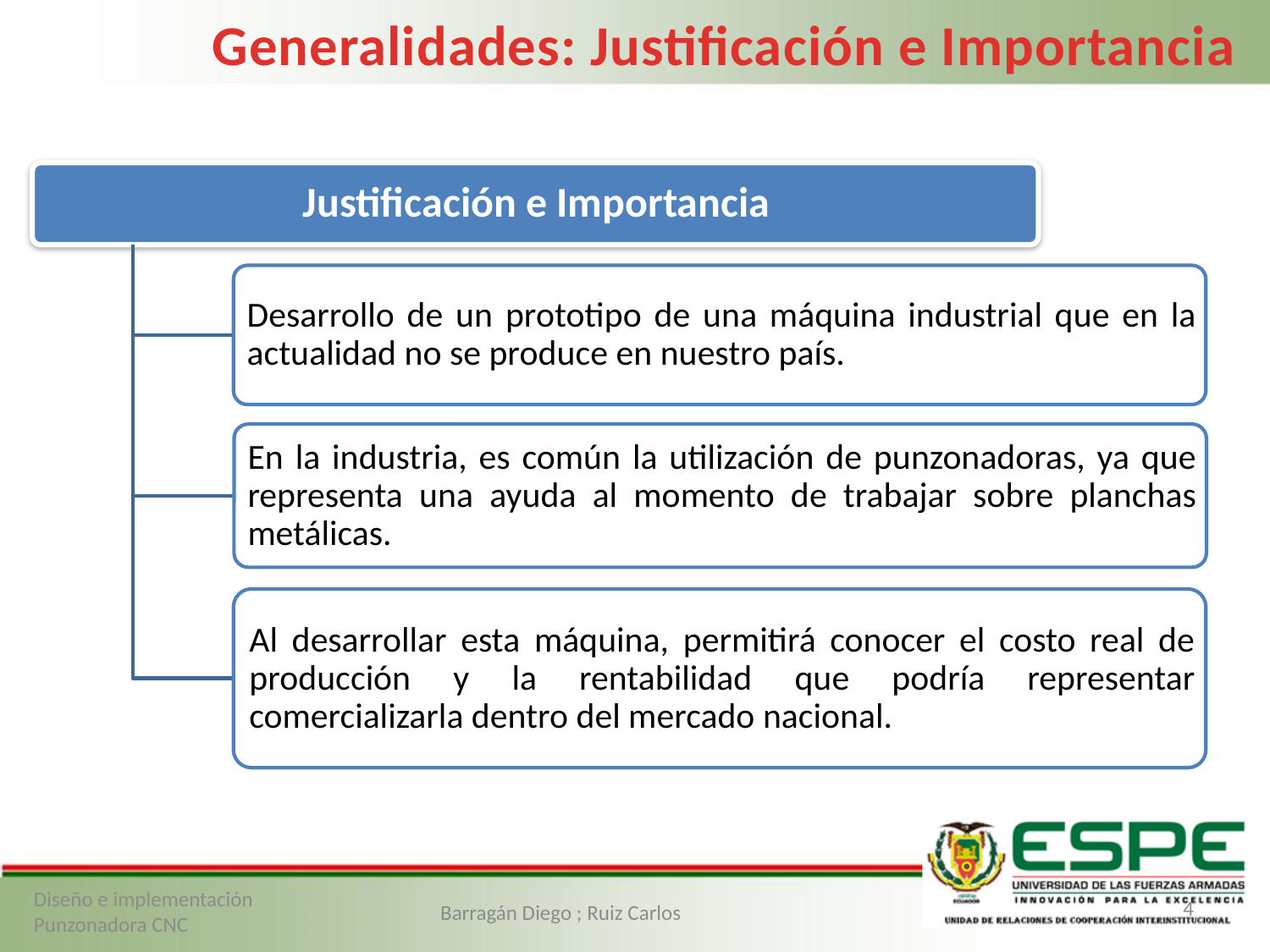

Generalidades: Justificación e Importancia
Justificación e Importancia
Desarrollo de un prototipo de una máquina industrial que en la actualidad no se produce en nuestro país.
En la industria, es común la utilización de punzonadoras, ya que representa una ayuda al momento de trabajar sobre planchas metálicas.
Al desarrollar esta máquina, permitirá conocer el costo real de producción y la rentabilidad que podría representar comercializarla dentro del mercado nacional.

4
Diseño e implementación Punzonadora CNC
Barragán Diego ; Ruiz Carlos